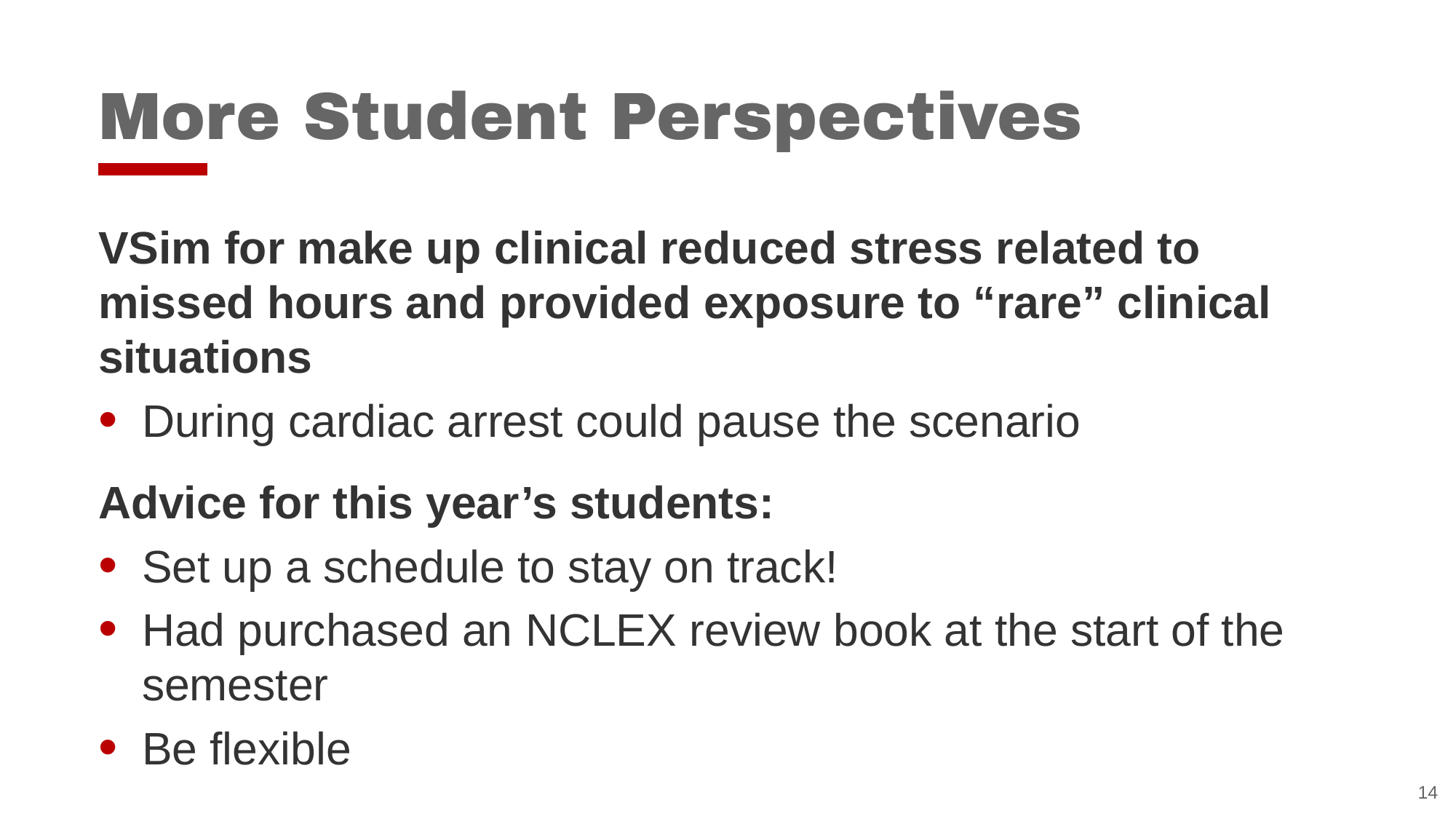

# More Student Perspectives
VSim for make up clinical reduced stress related to missed hours and provided exposure to “rare” clinical situations
During cardiac arrest could pause the scenario
Advice for this year’s students:
Set up a schedule to stay on track!
Had purchased an NCLEX review book at the start of the semester
Be flexible
14